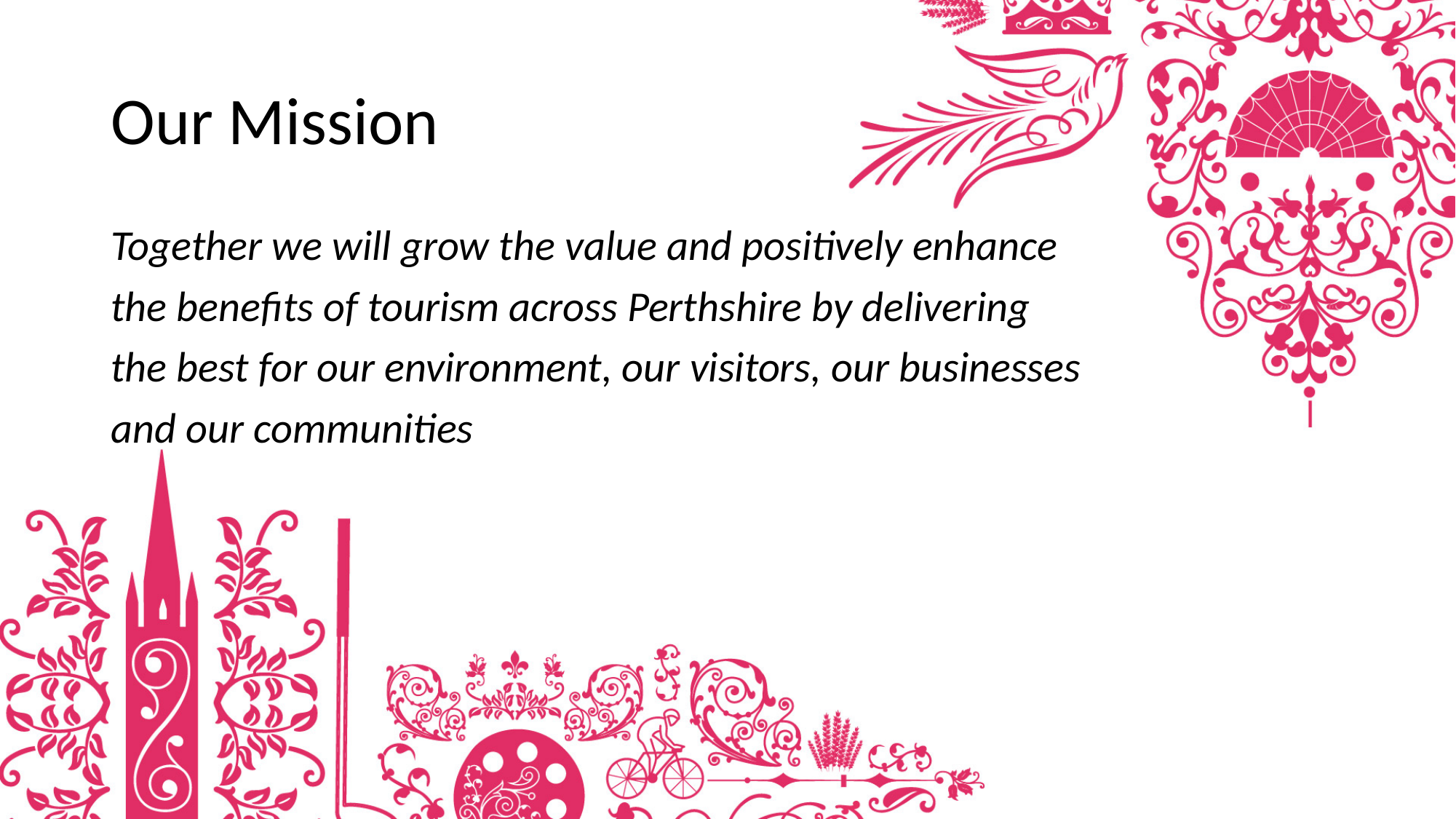

# Our Mission
Together we will grow the value and positively enhance
the benefits of tourism across Perthshire by delivering
the best for our environment, our visitors, our businesses
and our communities